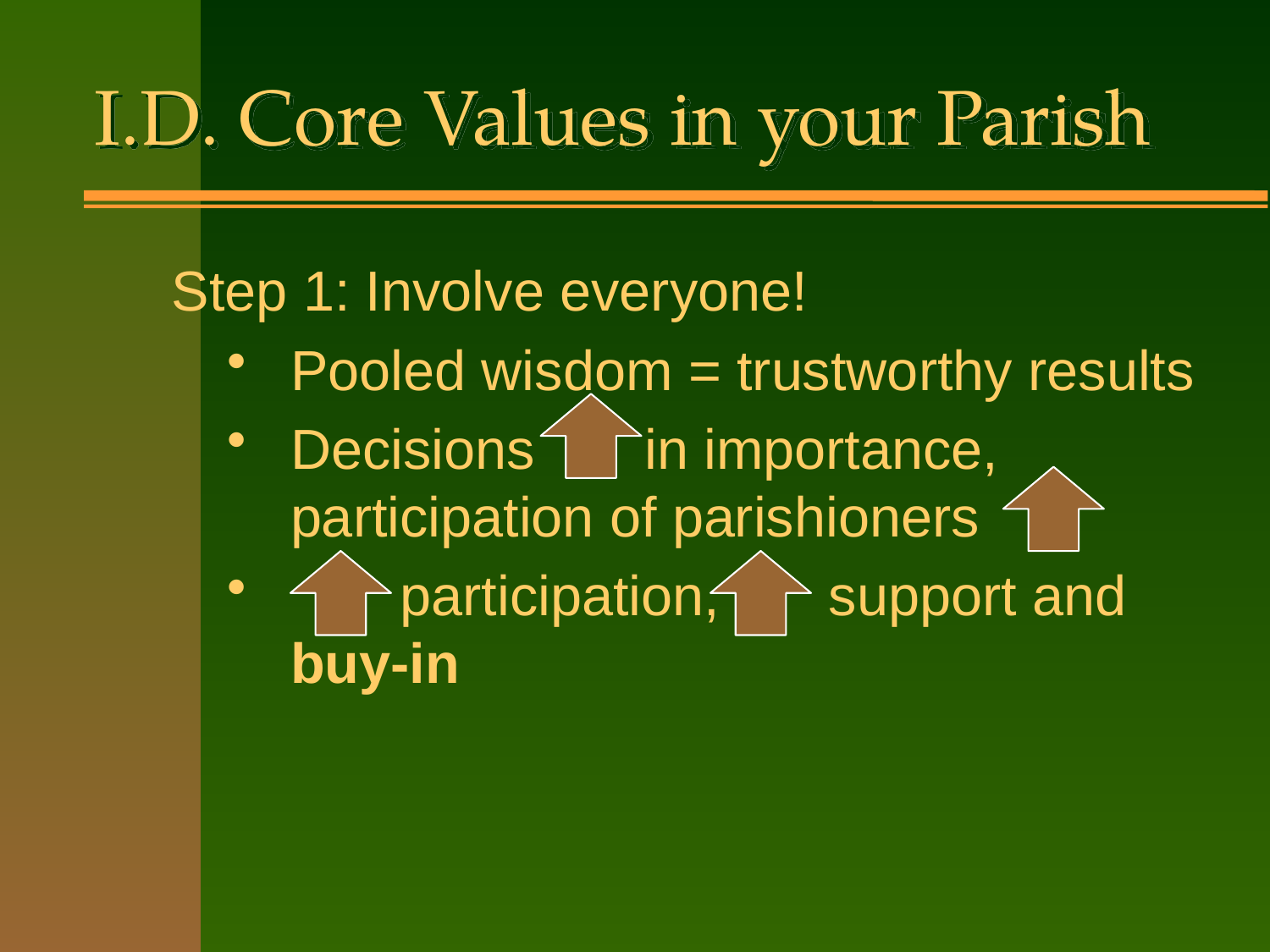

# I.D. Core Values in your Parish
Step 1: Involve everyone!
Pooled wisdom = trustworthy results
Decisions       in importance, participation of parishioners
       participation,       support and  buy-in